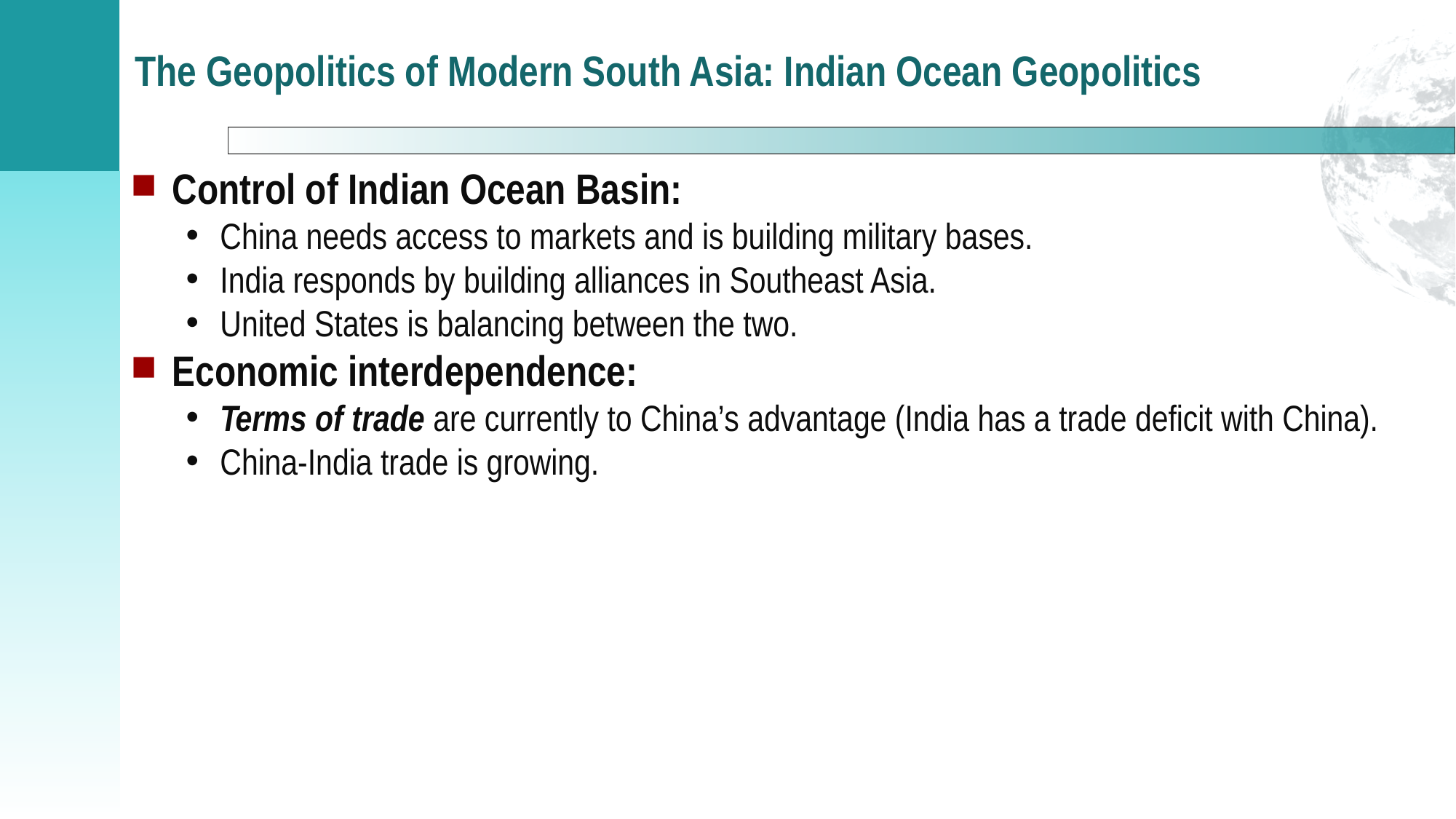

# The Geopolitics of Modern South Asia: Indian Ocean Geopolitics
Control of Indian Ocean Basin:
China needs access to markets and is building military bases.
India responds by building alliances in Southeast Asia.
United States is balancing between the two.
Economic interdependence:
Terms of trade are currently to China’s advantage (India has a trade deficit with China).
China-India trade is growing.